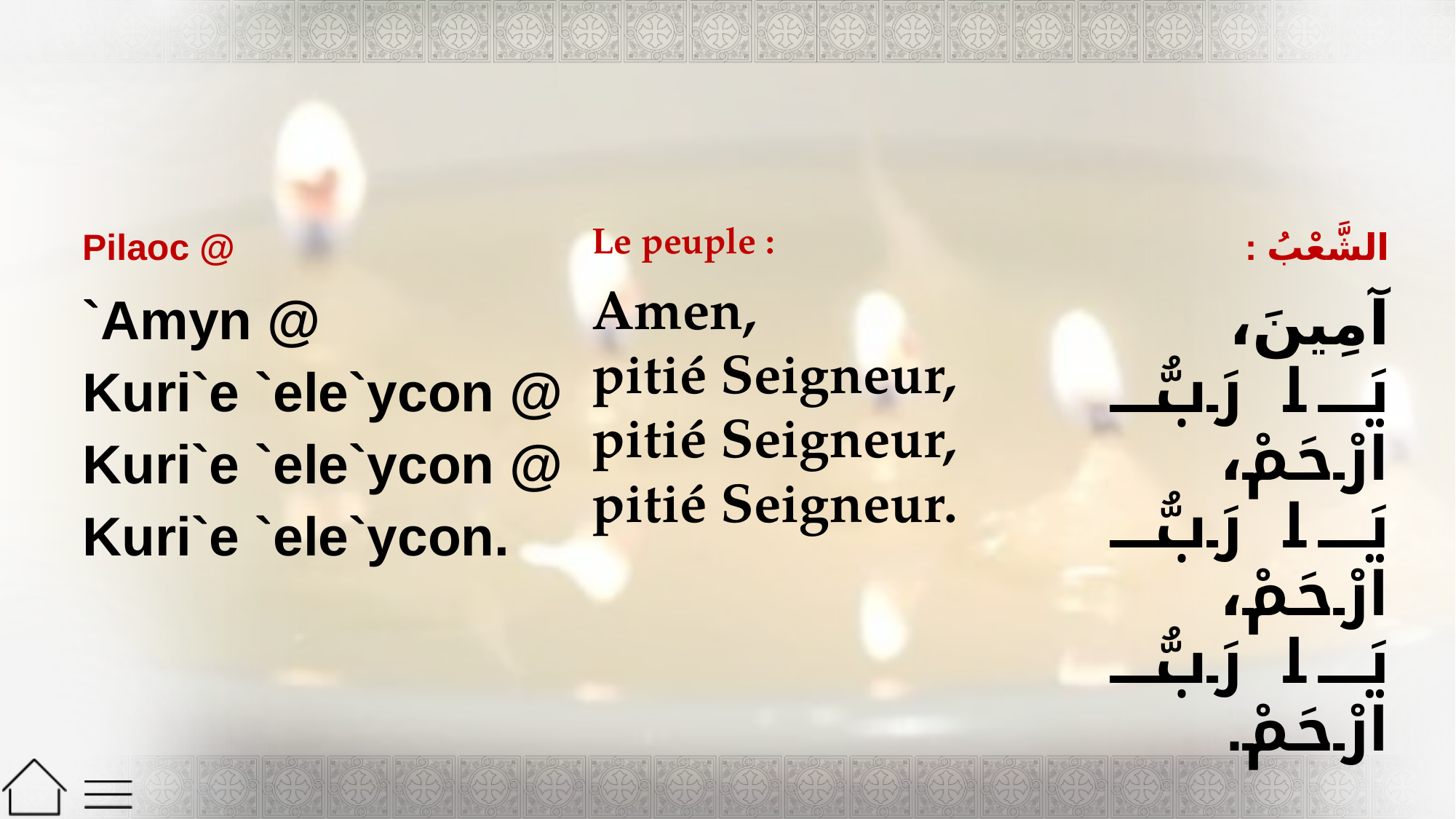

| Pilaoc @ | Le peuple : | الشَّعْبُ : |
| --- | --- | --- |
| `Amyn @ Kuri`e `ele`ycon @ Kuri`e `ele`ycon @ Kuri`e `ele`ycon. | Amen, pitié Seigneur, pitié Seigneur, pitié Seigneur. | آمِينَ، يَا رَبُّ ارْحَمْ، يَا رَبُّ ارْحَمْ، يَا رَبُّ ارْحَمْ. |